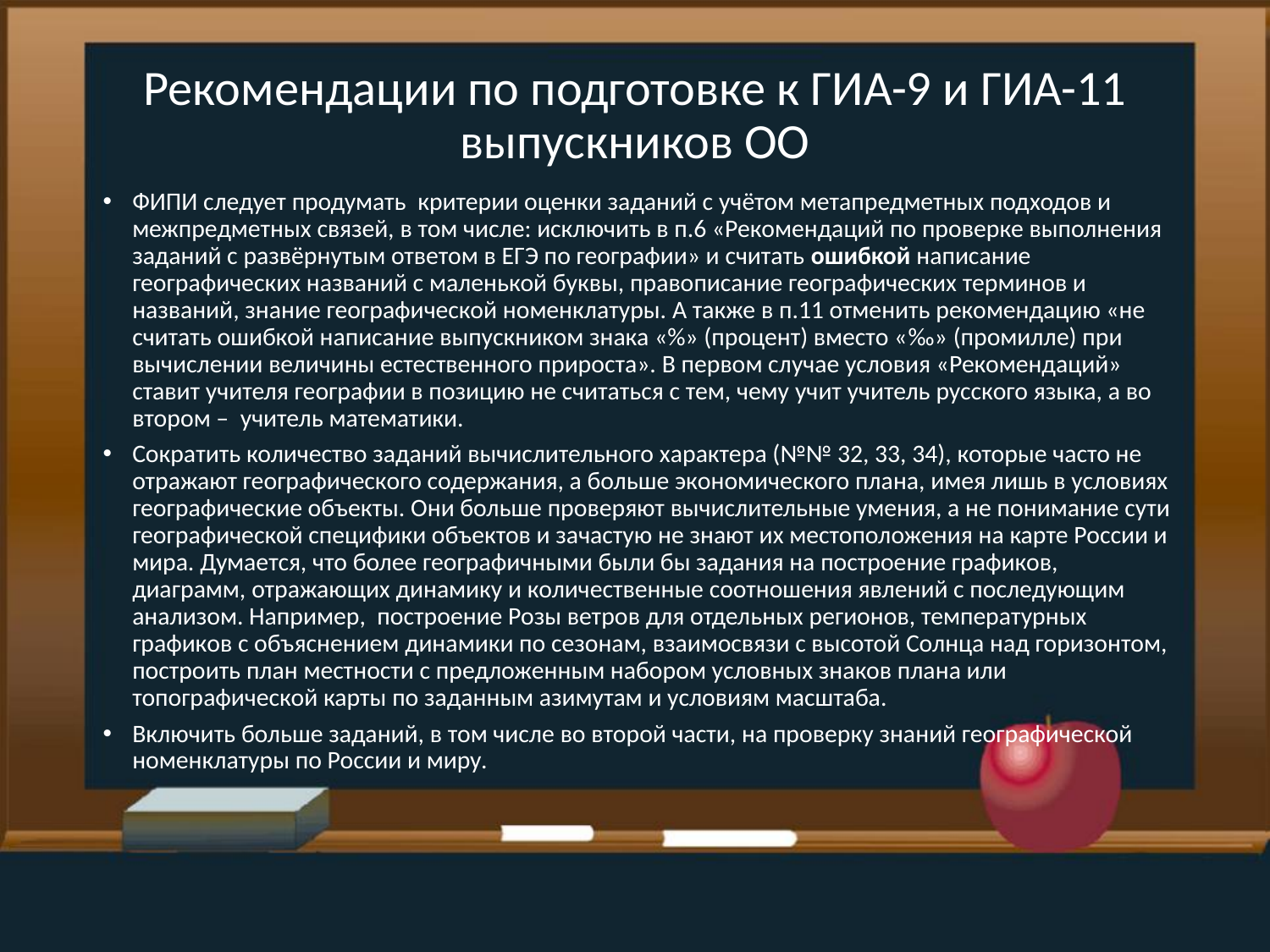

# Рекомендации по подготовке к ГИА-9 и ГИА-11 выпускников ОО
ФИПИ следует продумать  критерии оценки заданий с учётом метапредметных подходов и межпредметных связей, в том числе: исключить в п.6 «Рекомендаций по проверке выполнения заданий с развёрнутым ответом в ЕГЭ по географии» и считать ошибкой написание географических названий с маленькой буквы, правописание географических терминов и названий, знание географической номенклатуры. А также в п.11 отменить рекомендацию «не считать ошибкой написание выпускником знака «%» (процент) вместо «‰» (промилле) при вычислении величины естественного прироста». В первом случае условия «Рекомендаций» ставит учителя географии в позицию не считаться с тем, чему учит учитель русского языка, а во втором –  учитель математики.
Сократить количество заданий вычислительного характера (№№ 32, 33, 34), которые часто не отражают географического содержания, а больше экономического плана, имея лишь в условиях географические объекты. Они больше проверяют вычислительные умения, а не понимание сути географической специфики объектов и зачастую не знают их местоположения на карте России и мира. Думается, что более географичными были бы задания на построение графиков, диаграмм, отражающих динамику и количественные соотношения явлений с последующим анализом. Например,  построение Розы ветров для отдельных регионов, температурных графиков с объяснением динамики по сезонам, взаимосвязи с высотой Солнца над горизонтом, построить план местности с предложенным набором условных знаков плана или топографической карты по заданным азимутам и условиям масштаба.
Включить больше заданий, в том числе во второй части, на проверку знаний географической номенклатуры по России и миру.